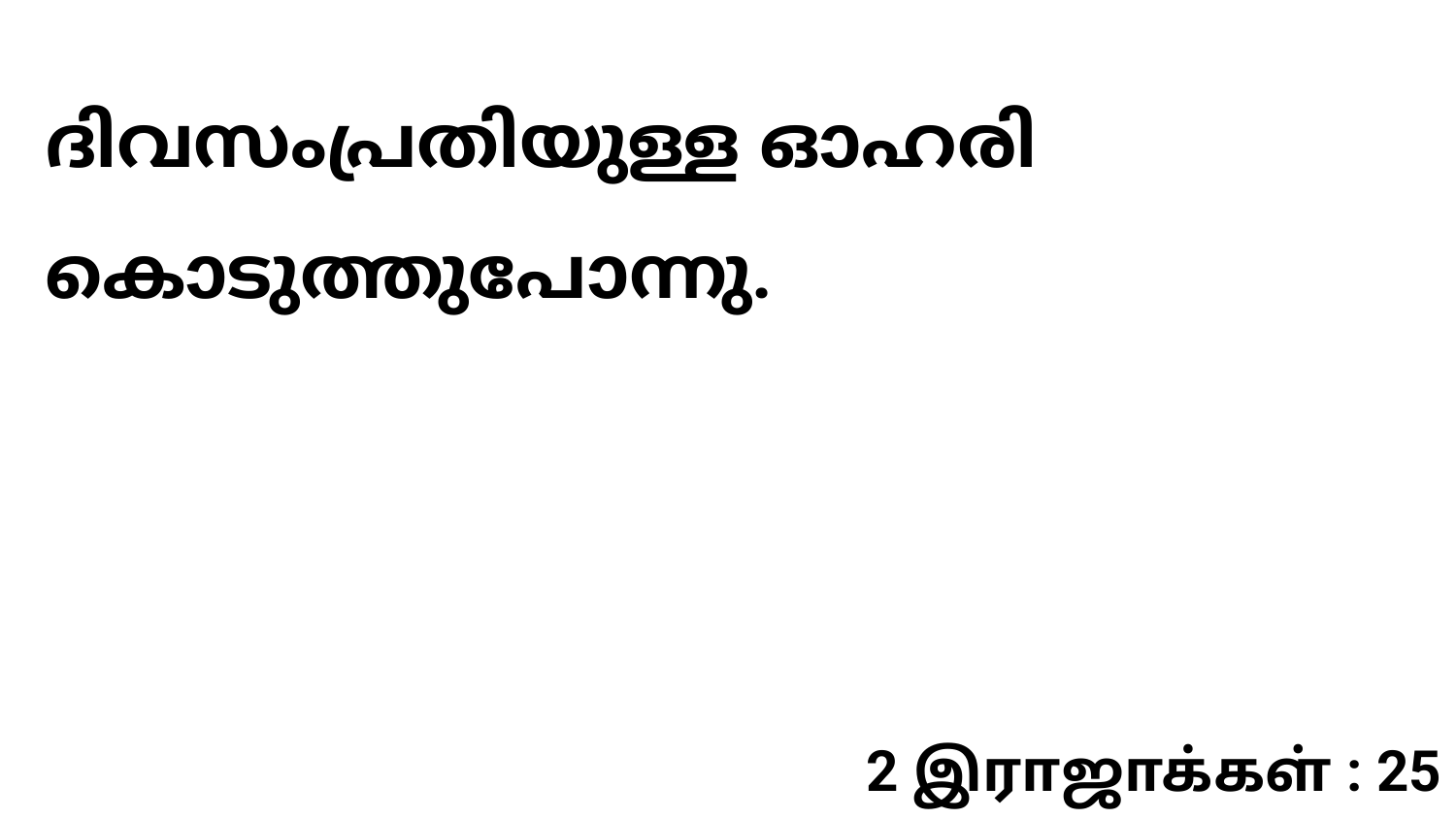

ദിവസംപ്രതിയുള്ള ഓഹരി കൊടുത്തുപോന്നു.
2 இராஜாக்கள் : 25